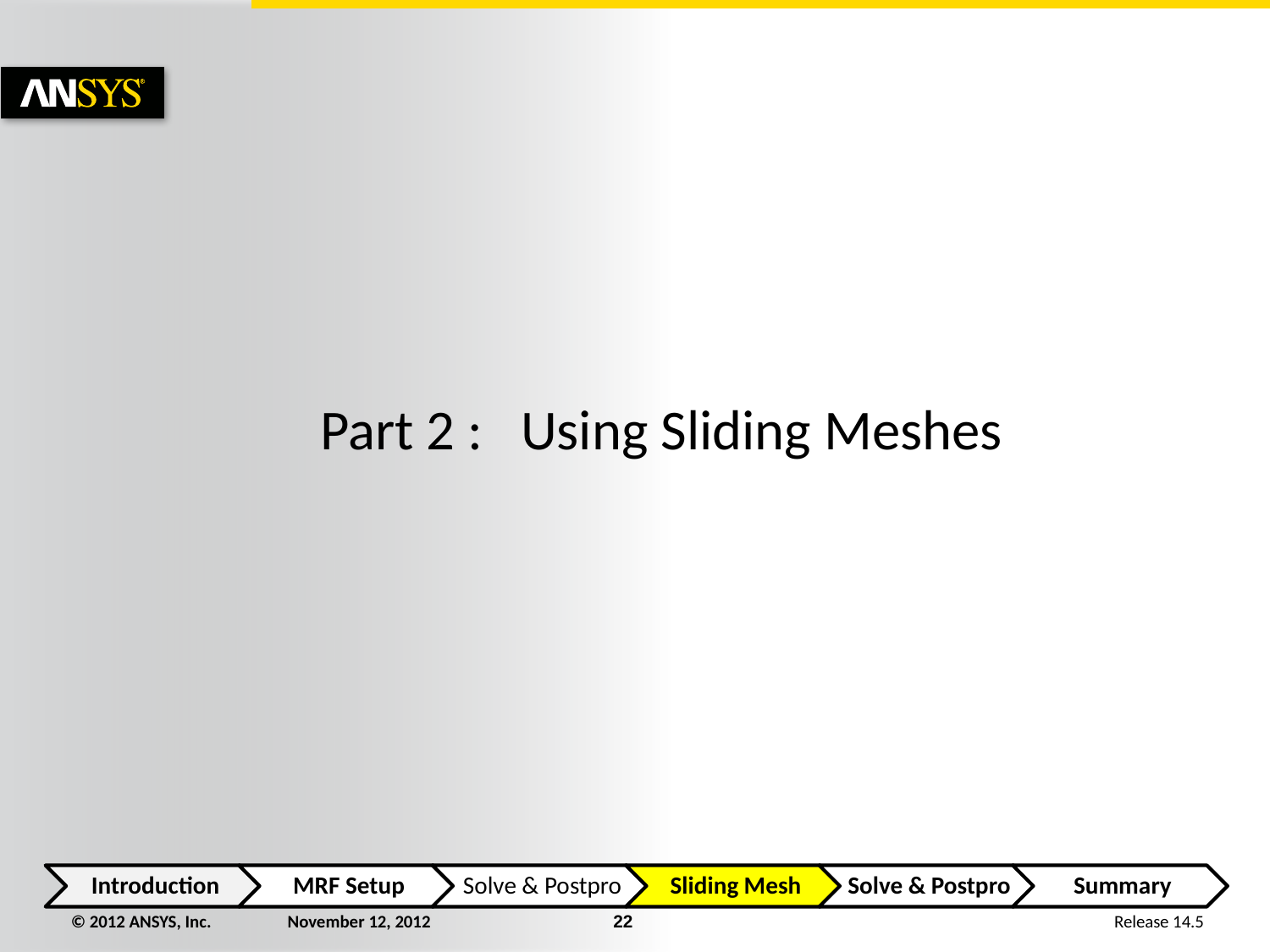

Part 2 :   Using Sliding Meshes
Introduction
MRF Setup
Solve & Postpro
Sliding Mesh
Solve & Postpro
Summary